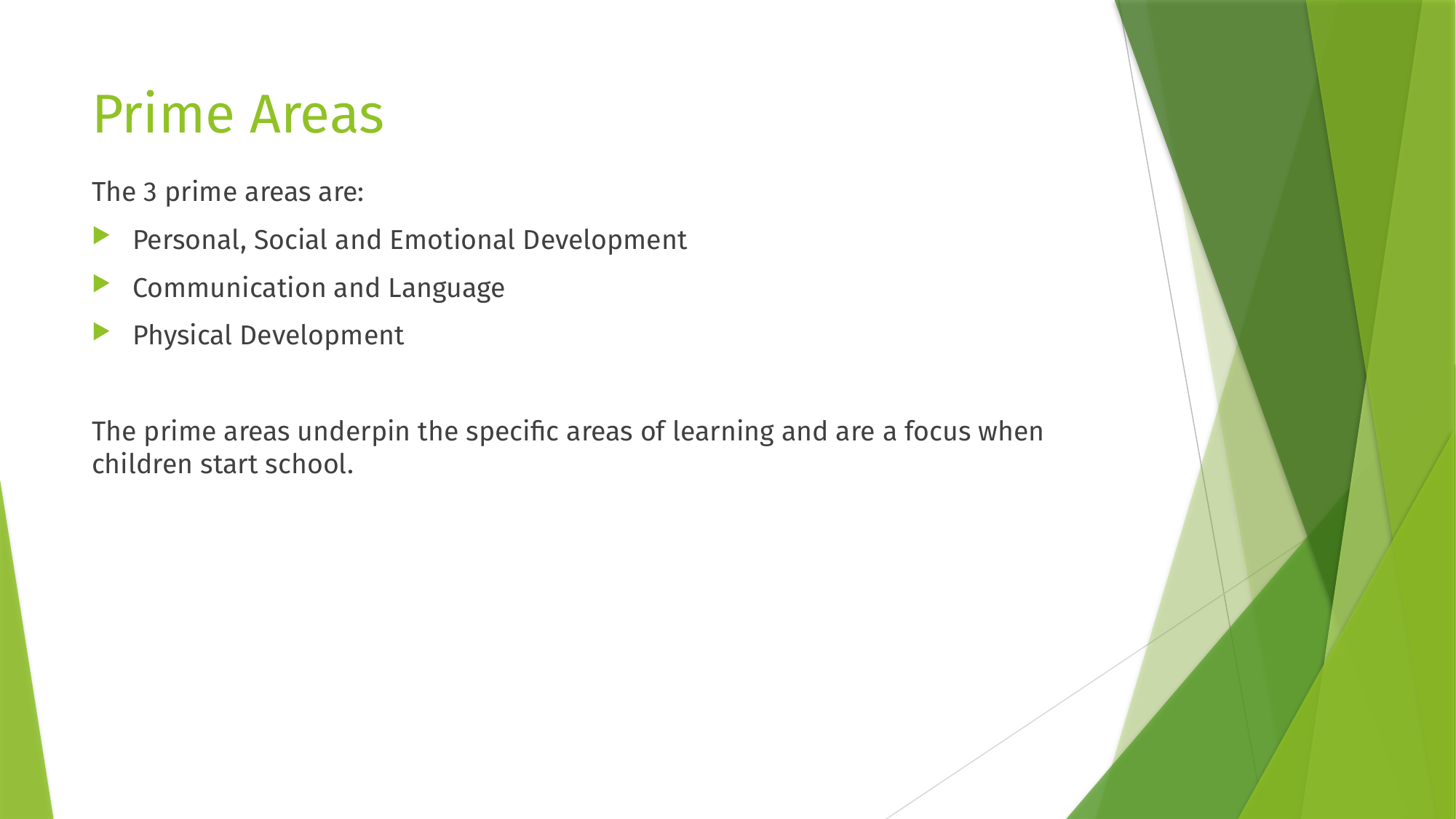

# Prime Areas
The 3 prime areas are:
Personal, Social and Emotional Development
Communication and Language
Physical Development

The prime areas underpin the specific areas of learning and are a focus when children start school.